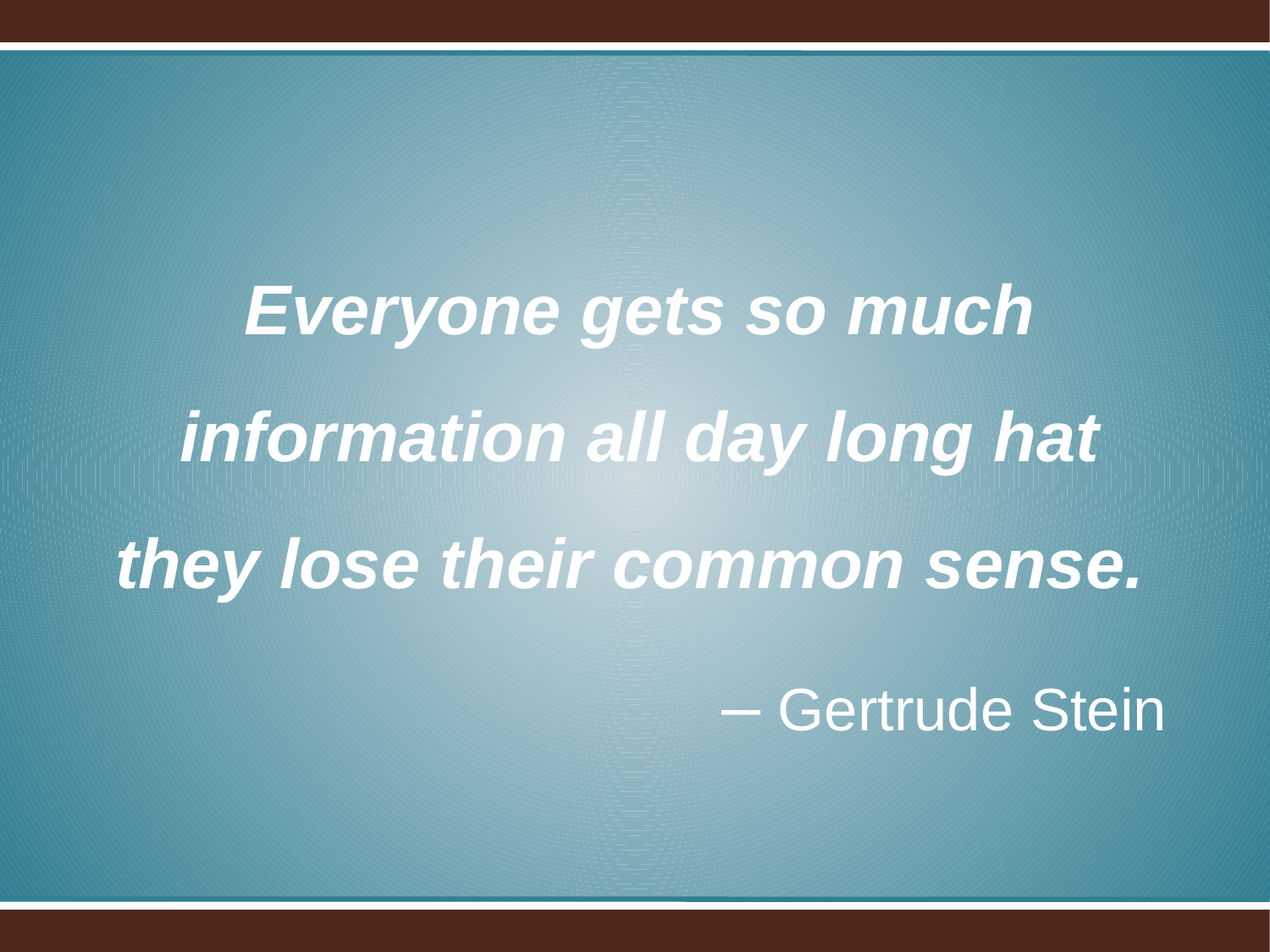

Everyone gets so much information all day long hat they lose their common sense.
– Gertrude Stein